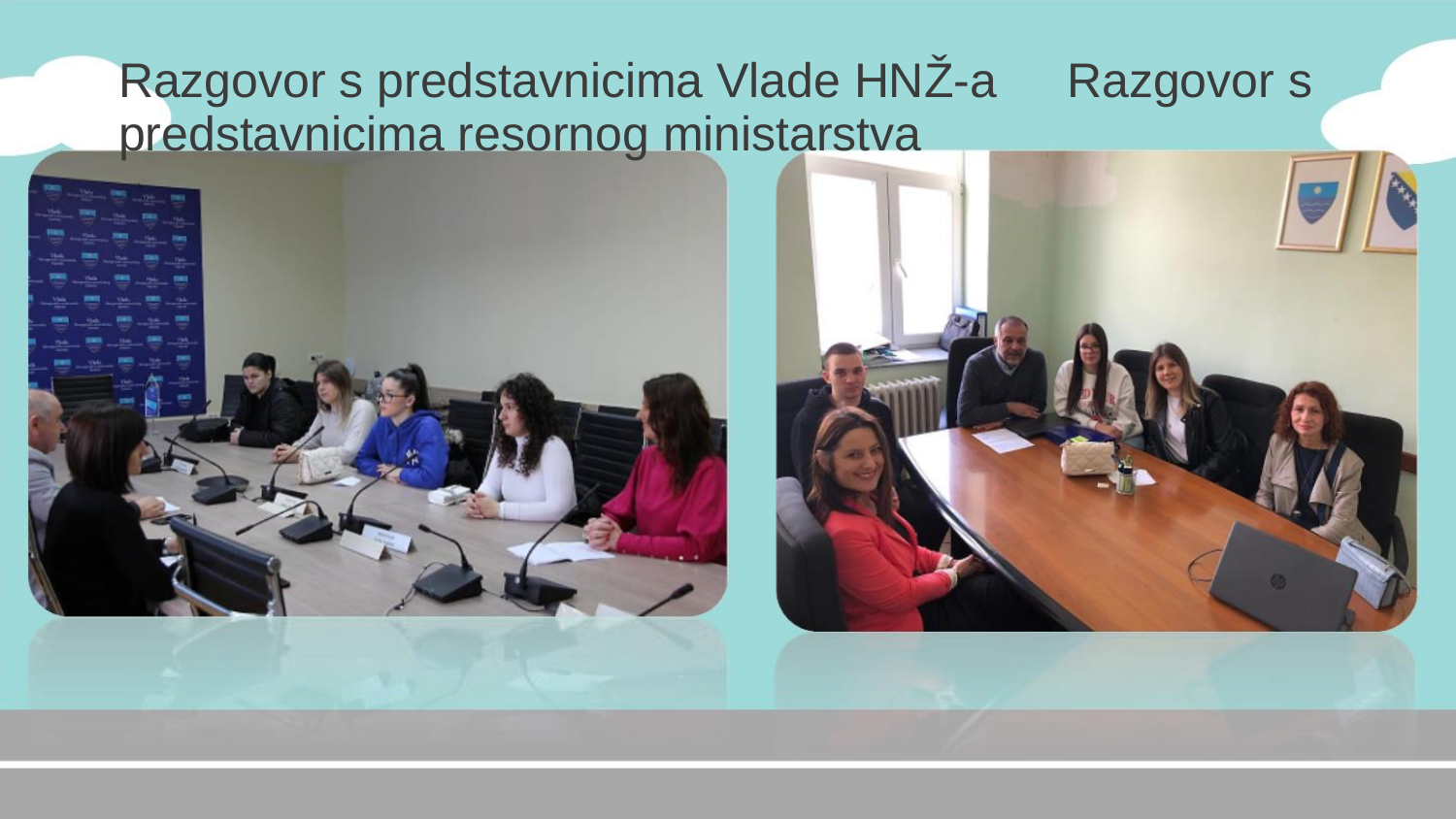

Razgovor s predstavnicima Vlade HNŽ-a Razgovor s predstavnicima resornog ministarstva